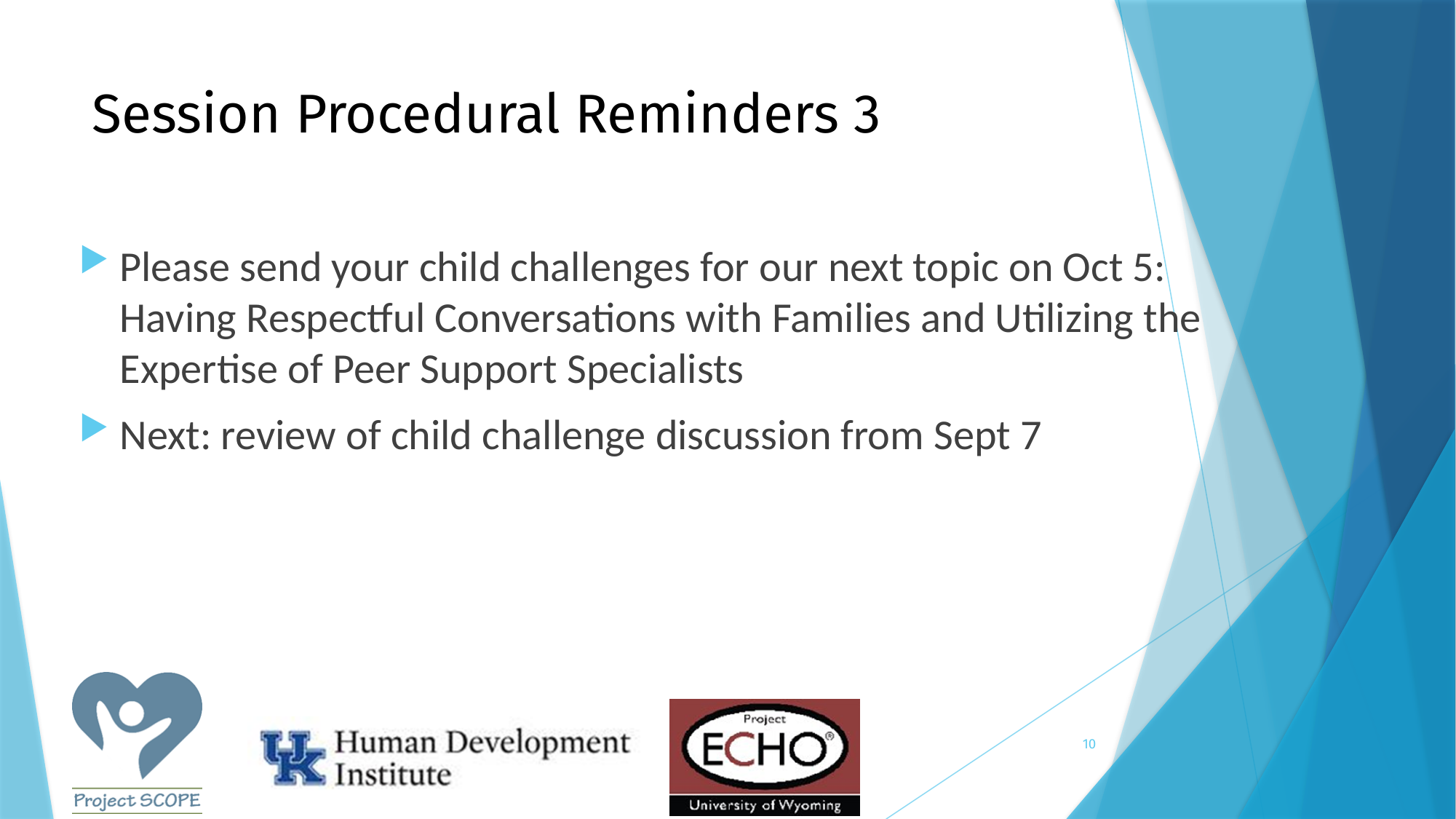

# Session Procedural Reminders 3

Please send your child challenges for our next topic on Oct 5: Having Respectful Conversations with Families and Utilizing the Expertise of Peer Support Specialists
Next: review of child challenge discussion from Sept 7

10